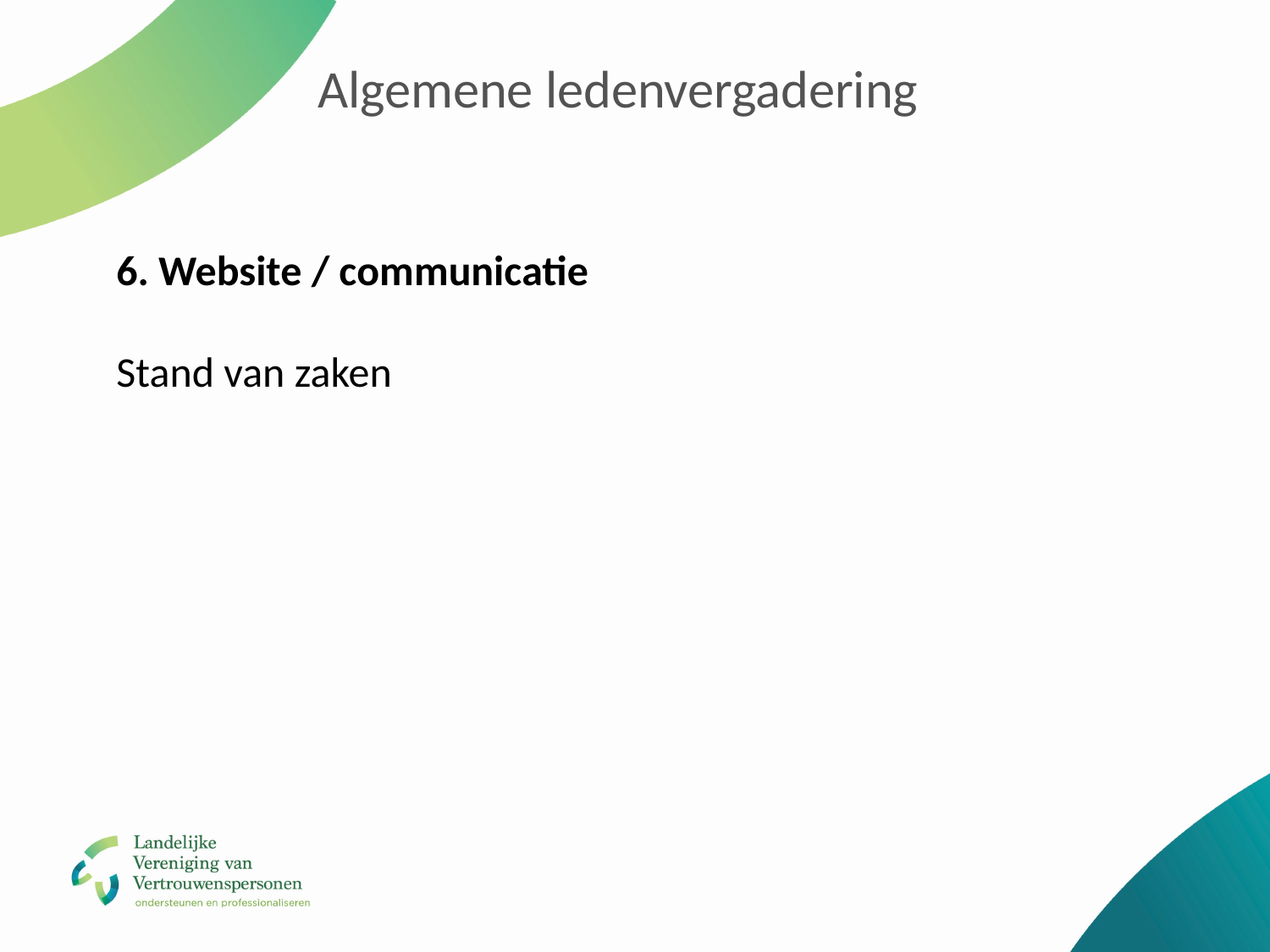

# Algemene ledenvergadering

6. Website / communicatie

Stand van zaken